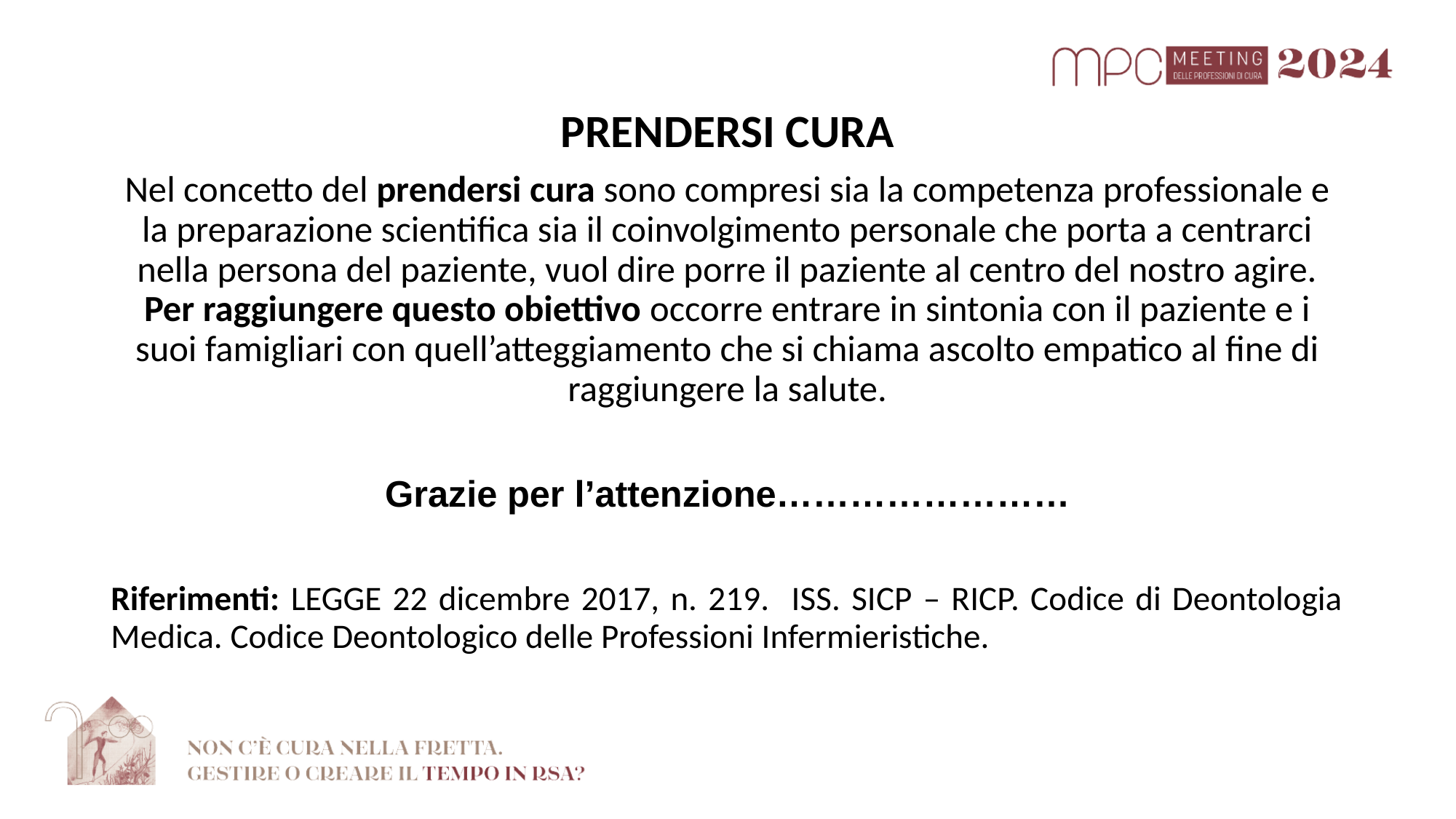

PRENDERSI CURA
Nel concetto del prendersi cura sono compresi sia la competenza professionale e la preparazione scientifica sia il coinvolgimento personale che porta a centrarci nella persona del paziente, vuol dire porre il paziente al centro del nostro agire.
Per raggiungere questo obiettivo occorre entrare in sintonia con il paziente e i suoi famigliari con quell’atteggiamento che si chiama ascolto empatico al fine di raggiungere la salute.

Grazie per l’attenzione……………………

Riferimenti: LEGGE 22 dicembre 2017, n. 219.  ISS. SICP – RICP. Codice di Deontologia Medica. Codice Deontologico delle Professioni Infermieristiche.